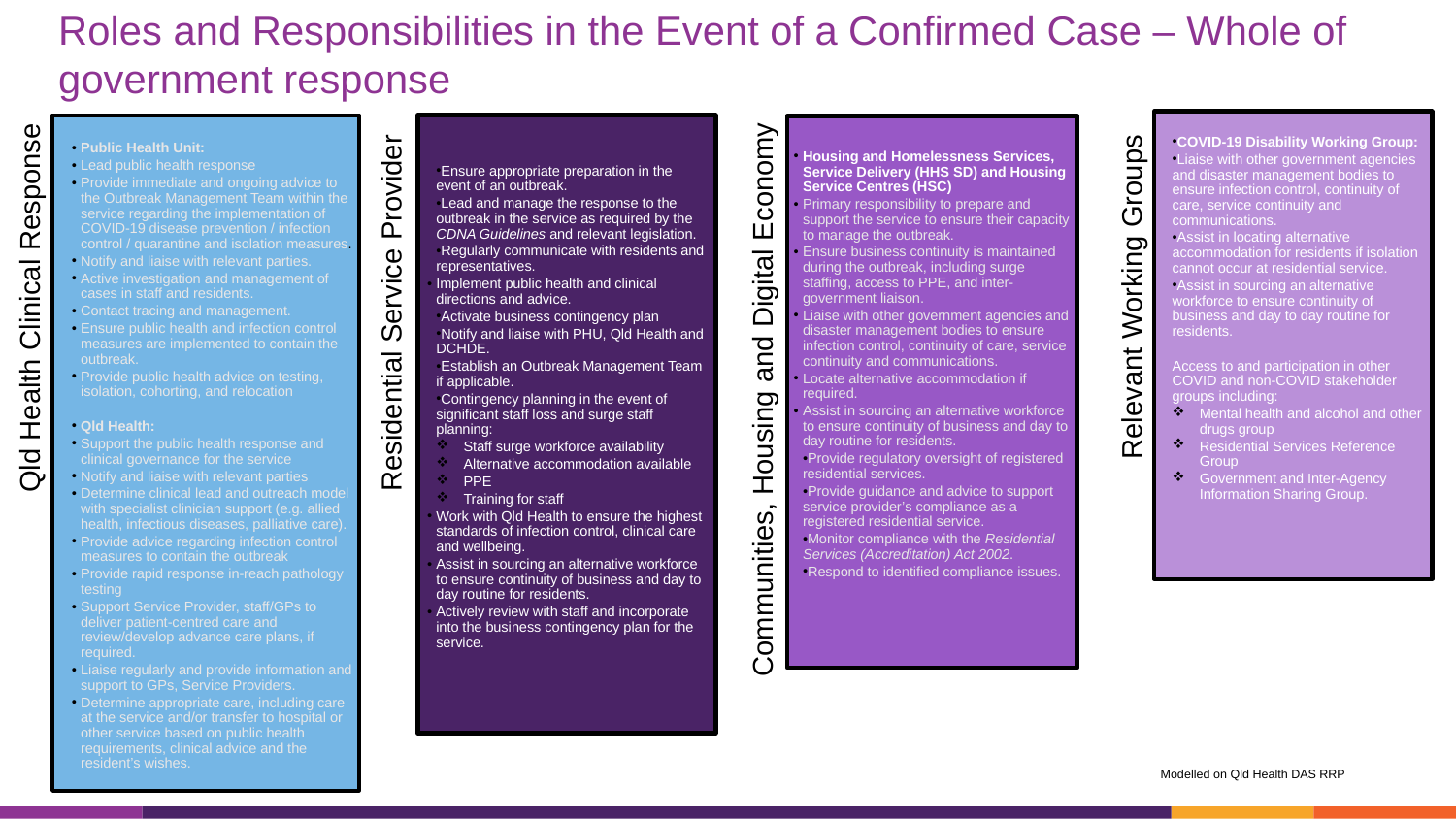

# Roles and Responsibilities in the Event of a Confirmed Case – Whole of government response
Residential Service Provider

Communities, Housing and Digital Economy

COVID-19 Disability Working Group:
Liaise with other government agencies and disaster management bodies to ensure infection control, continuity of care, service continuity and communications.
Assist in locating alternative accommodation for residents if isolation cannot occur at residential service.
Assist in sourcing an alternative workforce to ensure continuity of business and day to day routine for residents.

Access to and participation in other COVID and non-COVID stakeholder groups including:
Mental health and alcohol and other drugs group
Residential Services Reference Group
Government and Inter-Agency Information Sharing Group.

Relevant Working Groups

Housing and Homelessness Services, Service Delivery (HHS SD) and Housing Service Centres (HSC)
Primary responsibility to prepare and support the service to ensure their capacity to manage the outbreak.
Ensure business continuity is maintained during the outbreak, including surge staffing, access to PPE, and inter-government liaison.
Liaise with other government agencies and disaster management bodies to ensure infection control, continuity of care, service continuity and communications.
Locate alternative accommodation if required.
Assist in sourcing an alternative workforce to ensure continuity of business and day to day routine for residents.
Provide regulatory oversight of registered residential services.
Provide guidance and advice to support service provider’s compliance as a registered residential service.
Monitor compliance with the Residential Services (Accreditation) Act 2002.
Respond to identified compliance issues.

Ensure appropriate preparation in the event of an outbreak.
Lead and manage the response to the outbreak in the service as required by the CDNA Guidelines and relevant legislation.
Regularly communicate with residents and representatives.
Implement public health and clinical directions and advice.
Activate business contingency plan
Notify and liaise with PHU, Qld Health and DCHDE.
Establish an Outbreak Management Team if applicable.
Contingency planning in the event of significant staff loss and surge staff planning:
Staff surge workforce availability
Alternative accommodation available
PPE
Training for staff
Work with Qld Health to ensure the highest standards of infection control, clinical care and wellbeing.
Assist in sourcing an alternative workforce to ensure continuity of business and day to day routine for residents.
Actively review with staff and incorporate into the business contingency plan for the service.

Public Health Unit:
Lead public health response
Provide immediate and ongoing advice to the Outbreak Management Team within the service regarding the implementation of COVID-19 disease prevention / infection control / quarantine and isolation measures.
Notify and liaise with relevant parties.
Active investigation and management of cases in staff and residents.
Contact tracing and management.
Ensure public health and infection control measures are implemented to contain the outbreak.
Provide public health advice on testing, isolation, cohorting, and relocation

Qld Health:
Support the public health response and clinical governance for the service
Notify and liaise with relevant parties
Determine clinical lead and outreach model with specialist clinician support (e.g. allied health, infectious diseases, palliative care).
Provide advice regarding infection control measures to contain the outbreak
Provide rapid response in-reach pathology testing
Support Service Provider, staff/GPs to deliver patient-centred care and review/develop advance care plans, if required.
Liaise regularly and provide information and support to GPs, Service Providers.
Determine appropriate care, including care at the service and/or transfer to hospital or other service based on public health requirements, clinical advice and the resident’s wishes.
Qld Health Clinical Response
Modelled on Qld Health DAS RRP